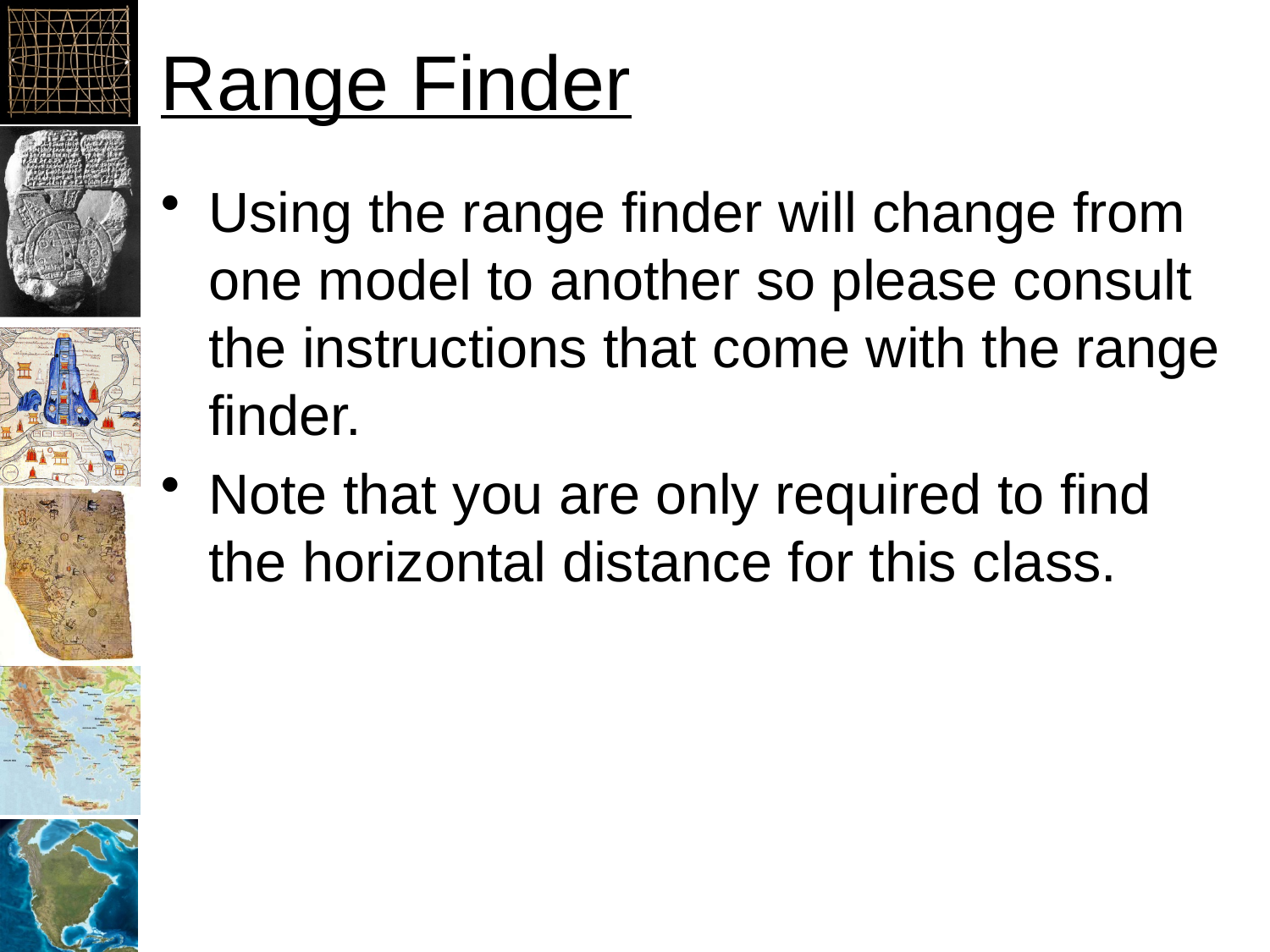

# Range Finder
Using the range finder will change from one model to another so please consult the instructions that come with the range finder.
Note that you are only required to find the horizontal distance for this class.